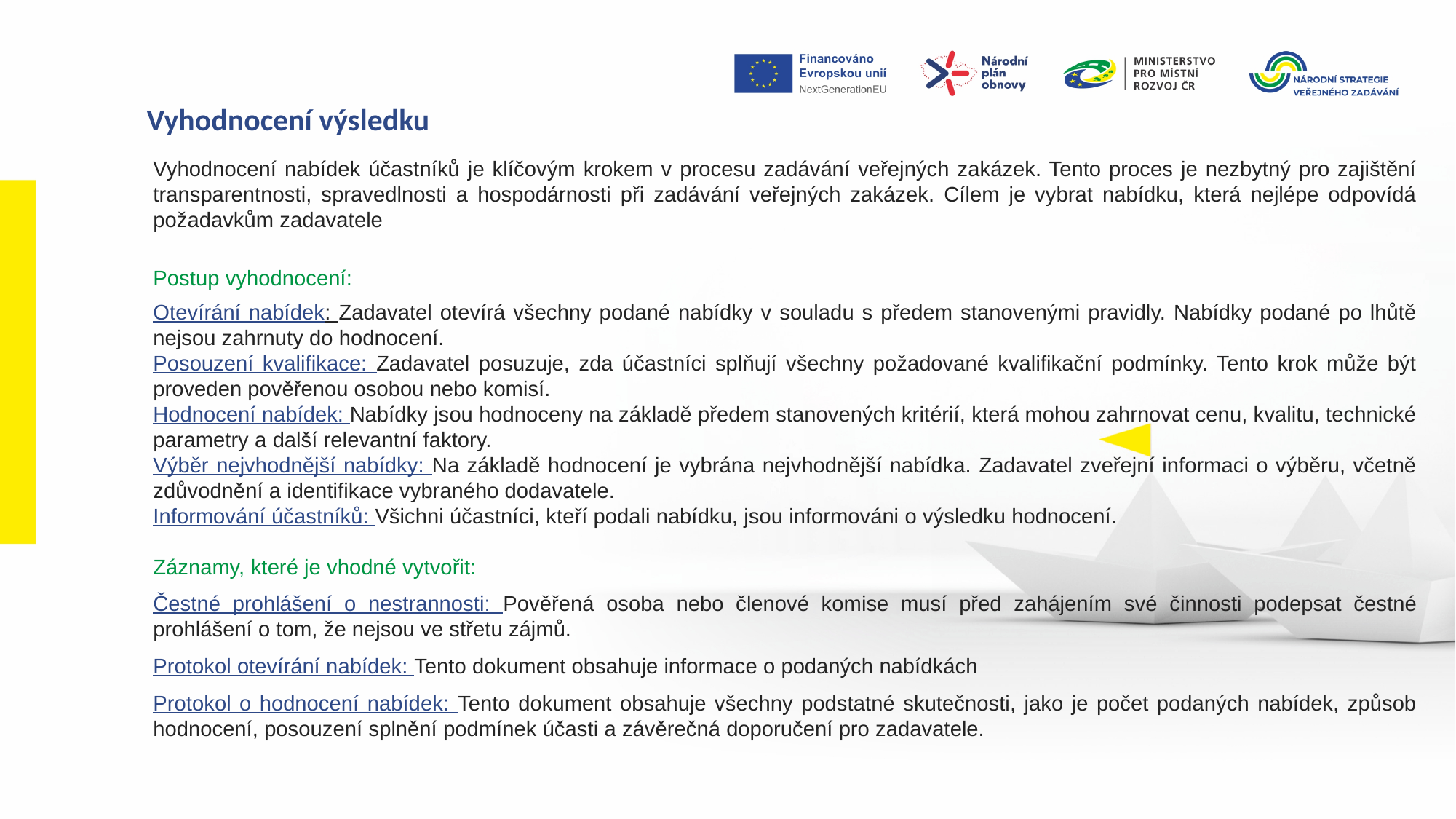

Vyhodnocení výsledku
Vyhodnocení nabídek účastníků je klíčovým krokem v procesu zadávání veřejných zakázek. Tento proces je nezbytný pro zajištění transparentnosti, spravedlnosti a hospodárnosti při zadávání veřejných zakázek. Cílem je vybrat nabídku, která nejlépe odpovídá požadavkům zadavatele

Postup vyhodnocení:
Otevírání nabídek: Zadavatel otevírá všechny podané nabídky v souladu s předem stanovenými pravidly. Nabídky podané po lhůtě nejsou zahrnuty do hodnocení.
Posouzení kvalifikace: Zadavatel posuzuje, zda účastníci splňují všechny požadované kvalifikační podmínky. Tento krok může být proveden pověřenou osobou nebo komisí.
Hodnocení nabídek: Nabídky jsou hodnoceny na základě předem stanovených kritérií, která mohou zahrnovat cenu, kvalitu, technické parametry a další relevantní faktory.
Výběr nejvhodnější nabídky: Na základě hodnocení je vybrána nejvhodnější nabídka. Zadavatel zveřejní informaci o výběru, včetně zdůvodnění a identifikace vybraného dodavatele.
Informování účastníků: Všichni účastníci, kteří podali nabídku, jsou informováni o výsledku hodnocení.

Záznamy, které je vhodné vytvořit:
Čestné prohlášení o nestrannosti: Pověřená osoba nebo členové komise musí před zahájením své činnosti podepsat čestné prohlášení o tom, že nejsou ve střetu zájmů.
Protokol otevírání nabídek: Tento dokument obsahuje informace o podaných nabídkách
Protokol o hodnocení nabídek: Tento dokument obsahuje všechny podstatné skutečnosti, jako je počet podaných nabídek, způsob hodnocení, posouzení splnění podmínek účasti a závěrečná doporučení pro zadavatele.